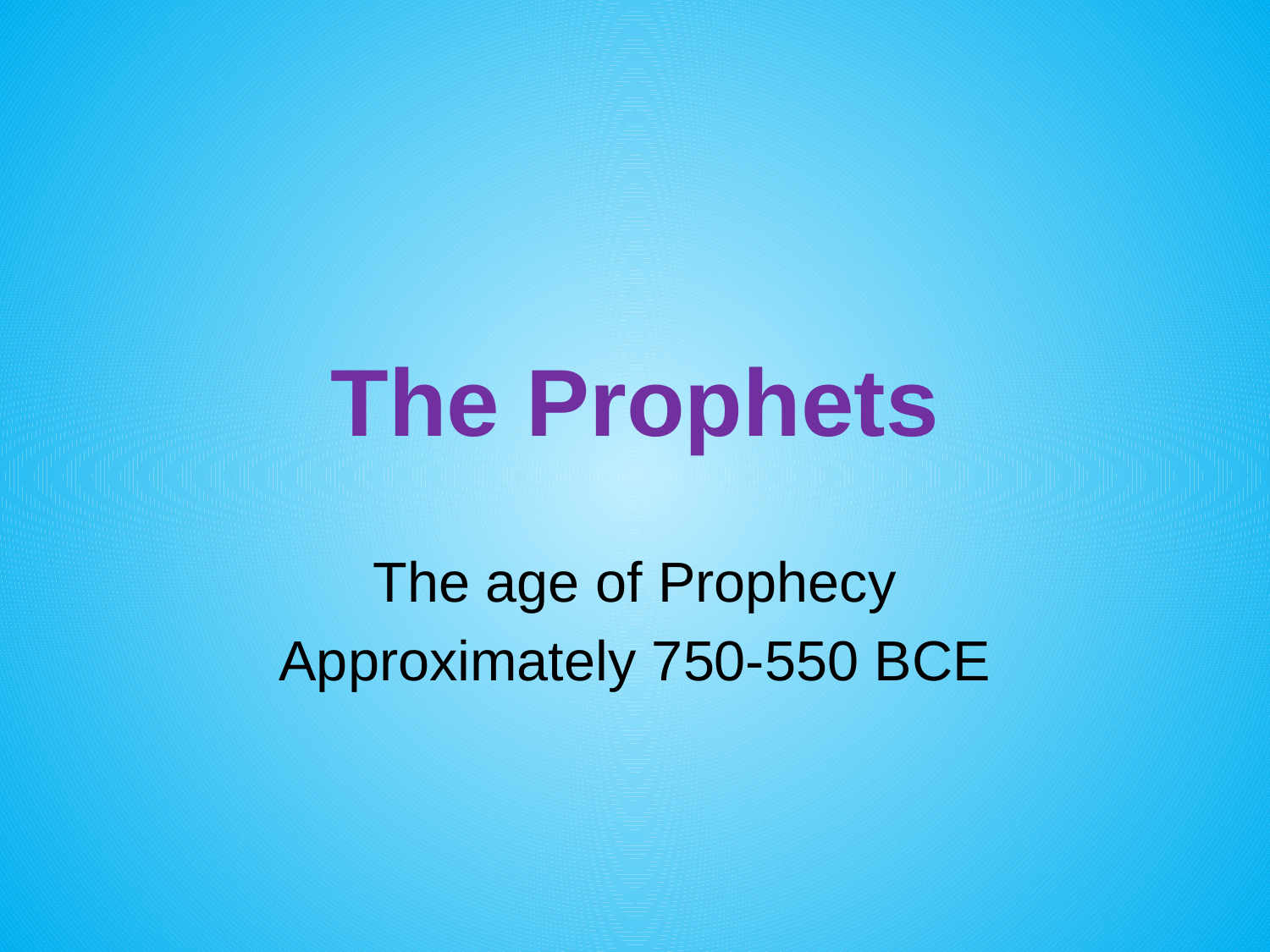

# The Prophets
The age of Prophecy
Approximately 750-550 BCE